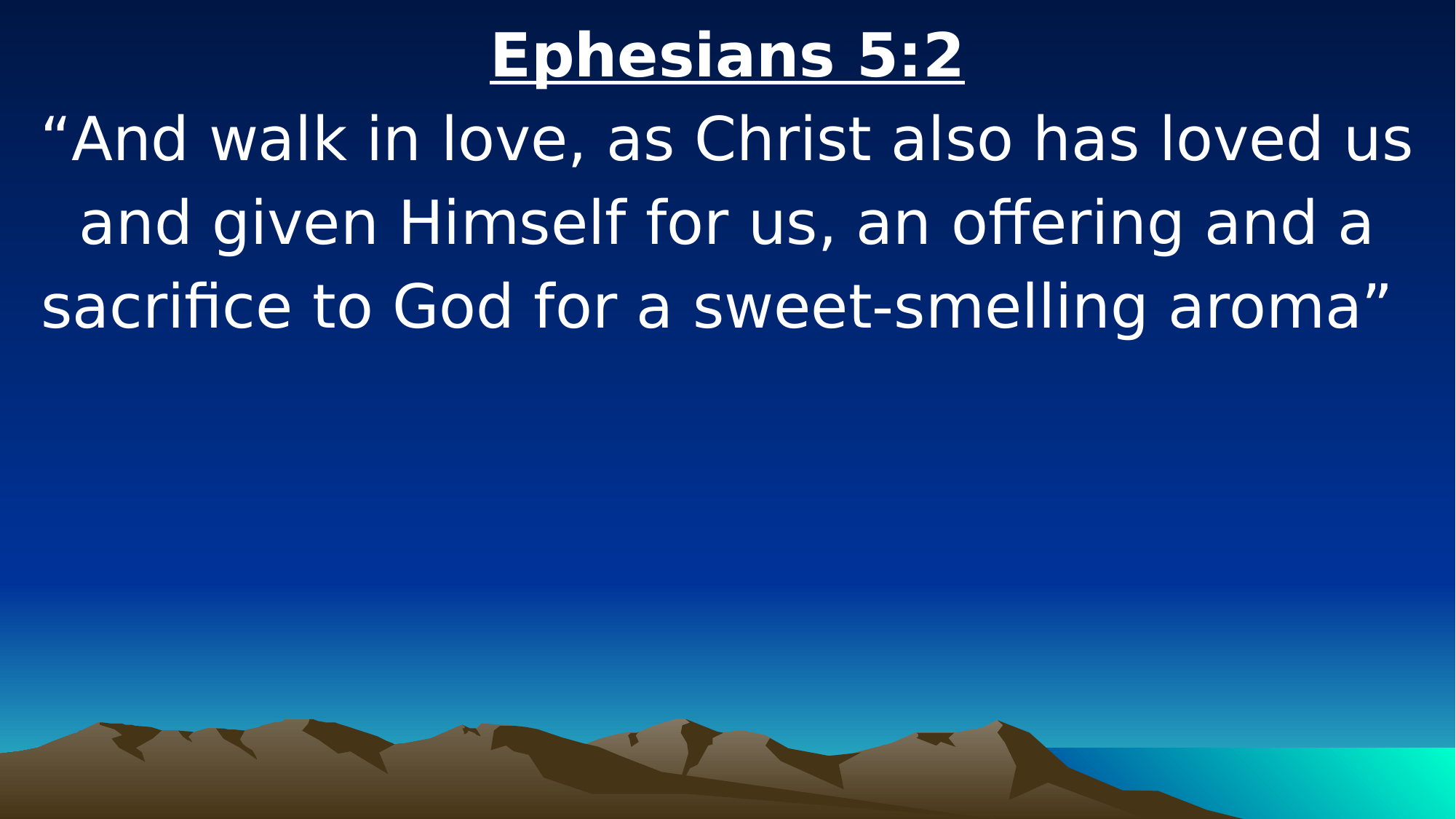

Ephesians 5:2
“And walk in love, as Christ also has loved us and given Himself for us, an offering and a sacrifice to God for a sweet-smelling aroma”